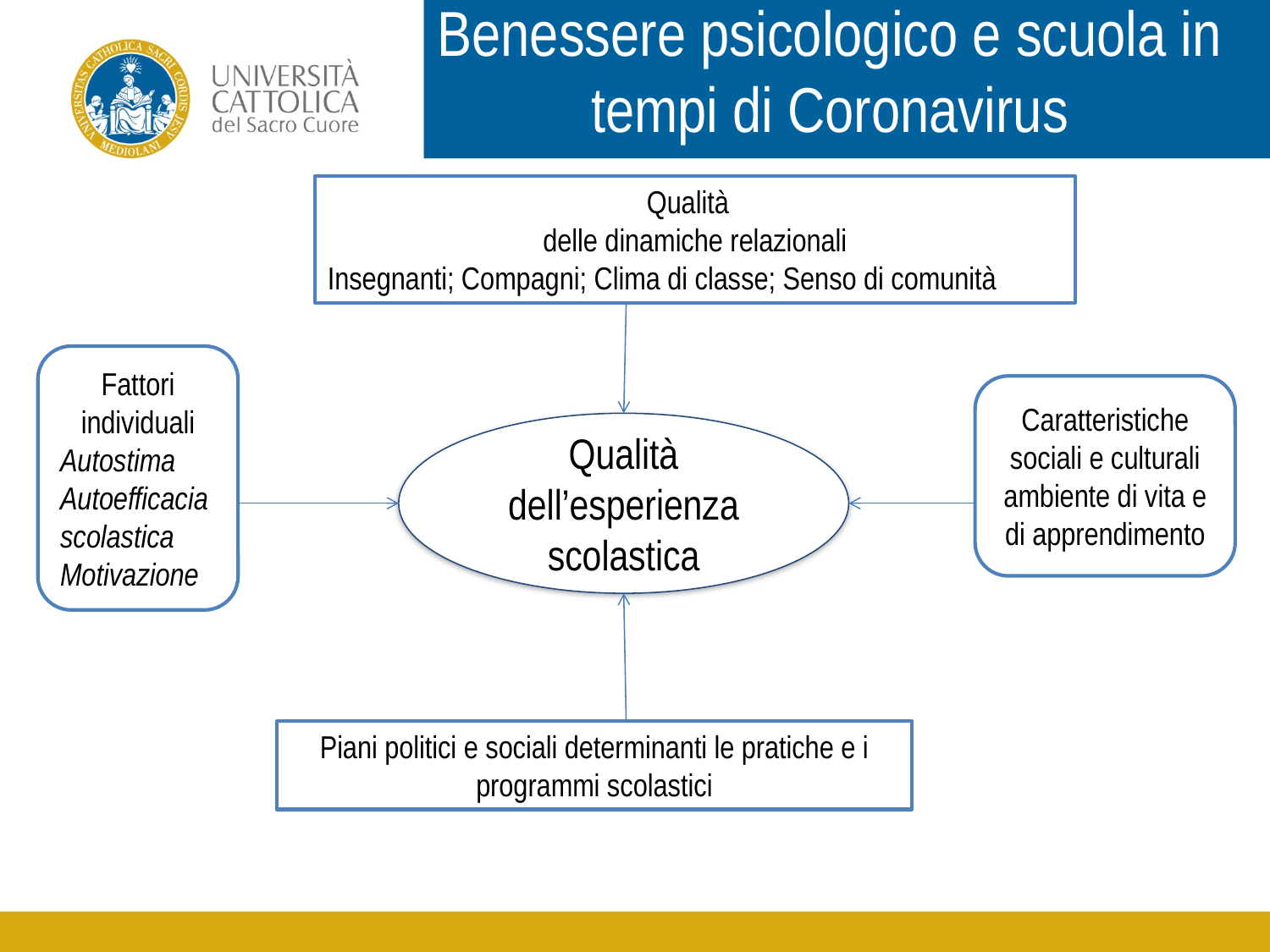

Benessere psicologico e scuola in tempi di Coronavirus
Qualità
delle dinamiche relazionali
Insegnanti; Compagni; Clima di classe; Senso di comunità
Fattori individuali
Autostima
Autoefficacia scolastica
Motivazione
Caratteristiche sociali e culturali ambiente di vita e di apprendimento
Qualità dell’esperienza scolastica
Piani politici e sociali determinanti le pratiche e i programmi scolastici